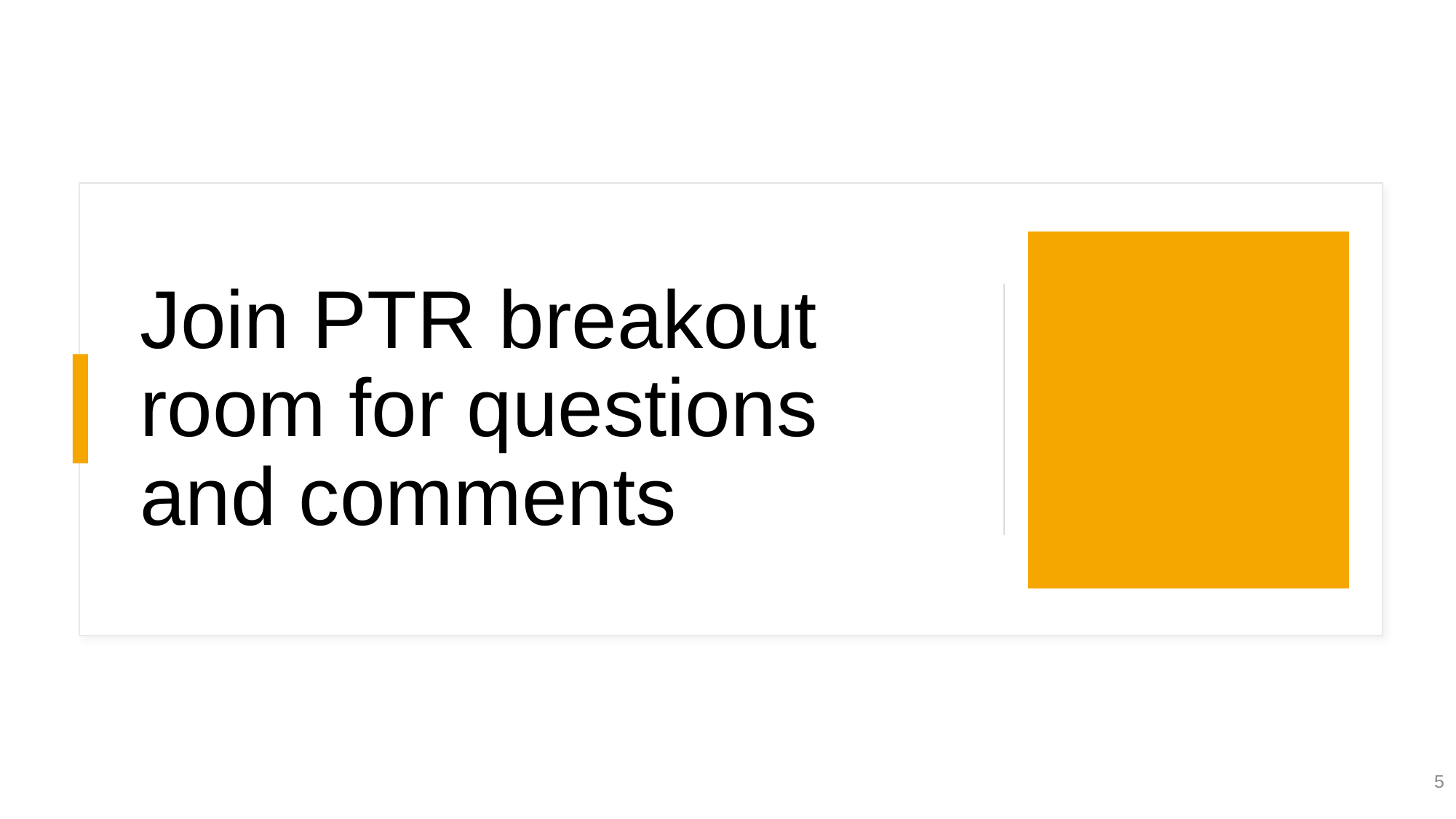

# Join PTR breakout room for questions and comments

5